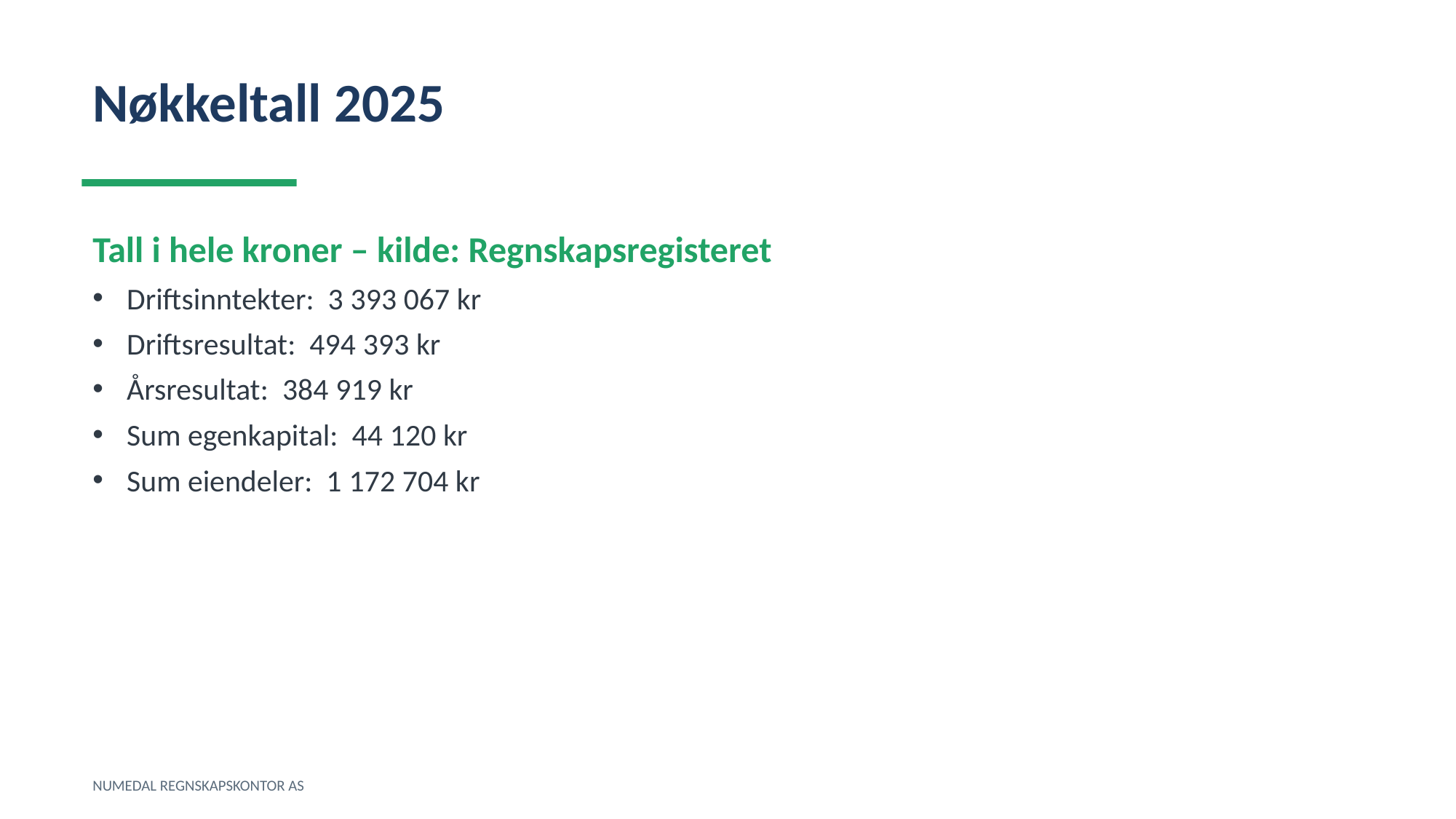

Nøkkeltall 2025

Tall i hele kroner – kilde: Regnskapsregisteret
Driftsinntekter:  3 393 067 kr
Driftsresultat:  494 393 kr
Årsresultat:  384 919 kr
Sum egenkapital:  44 120 kr
Sum eiendeler:  1 172 704 kr
NUMEDAL REGNSKAPSKONTOR AS